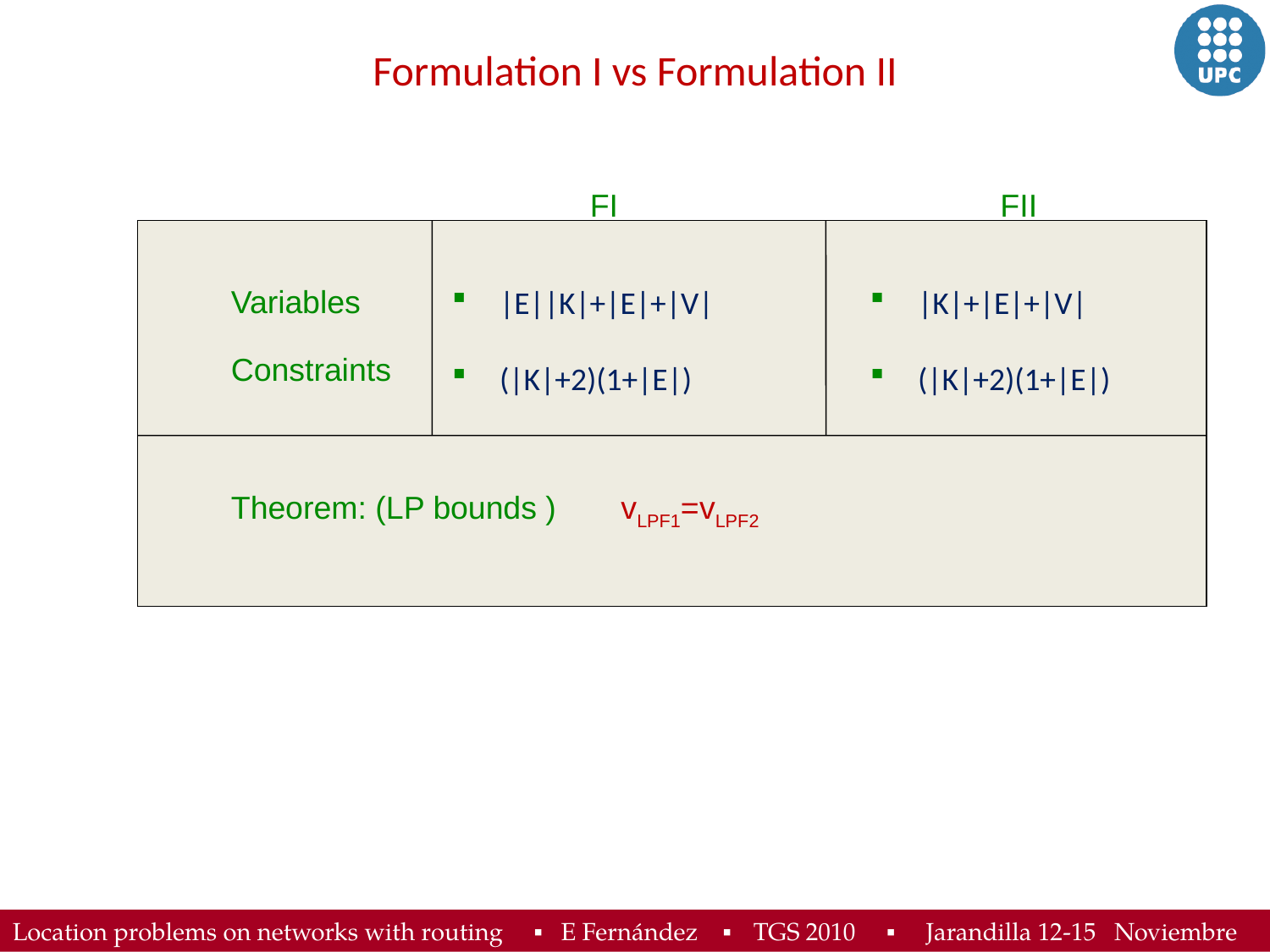

# Formulation I vs Formulation II
           FI				FII

Variables
Constraints

Theorem: (LP bounds )	 vLPF1=vLPF2
|E||K|+|E|+|V|

(|K|+2)(1+|E|)
|K|+|E|+|V|

(|K|+2)(1+|E|)